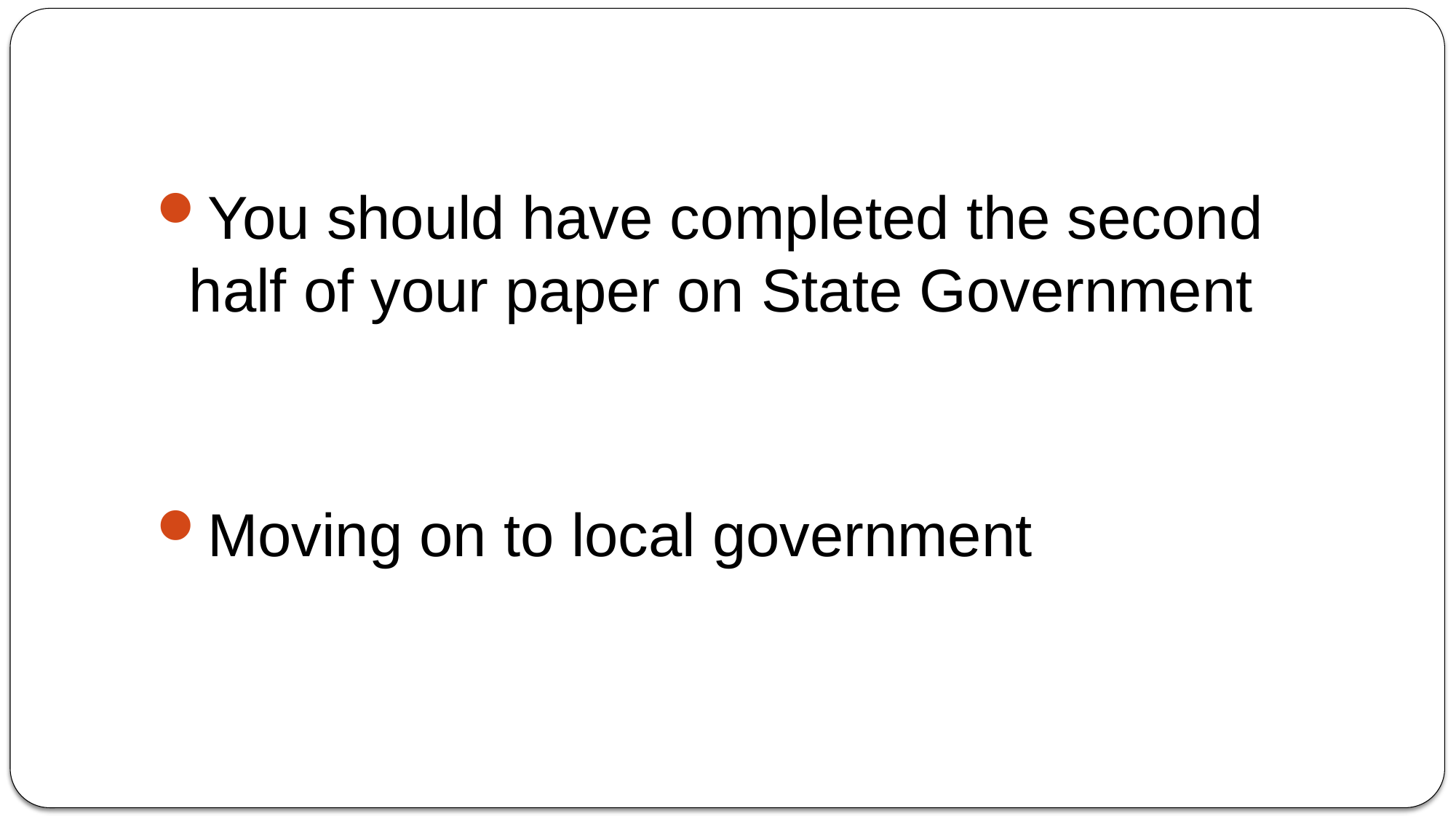

#
You should have completed the second half of your paper on State Government

Moving on to local government